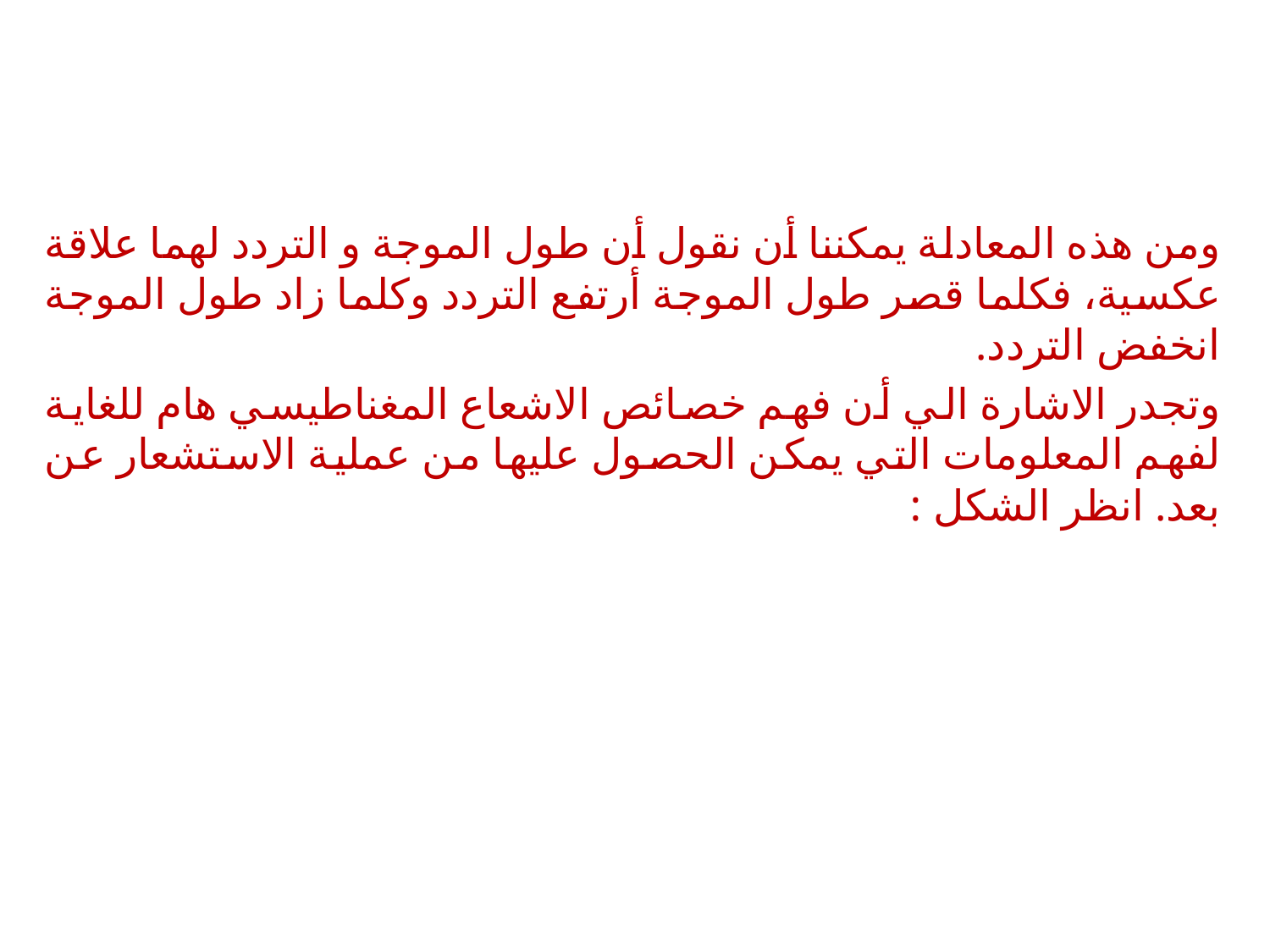

ومن ھذه المعادلة یمكننا أن نقول أن طول الموجة و التردد لھما علاقة عكسیة، فكلما قصر طول الموجة أرتفع التردد وكلما زاد طول الموجة انخفض التردد.
وتجدر الاشارة الي أن فھم خصائص الاشعاع المغناطیسي ھام للغایة لفھم المعلومات التي یمكن الحصول علیھا من عملیة الاستشعار عن بعد. انظر الشكل :